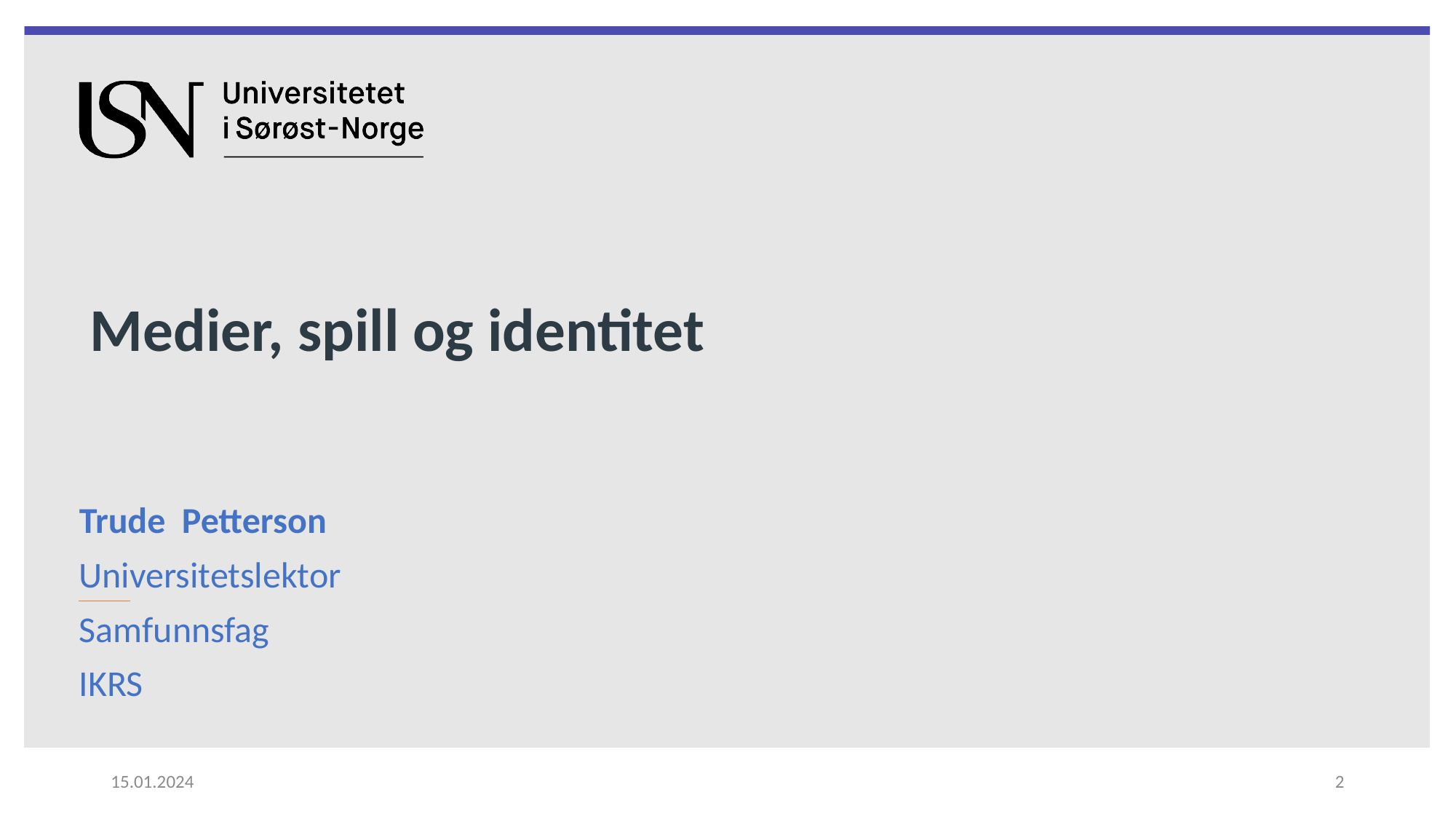

# Medier, spill og identitet
Trude  Petterson
Universitetslektor
Samfunnsfag
IKRS
15.01.2024
2